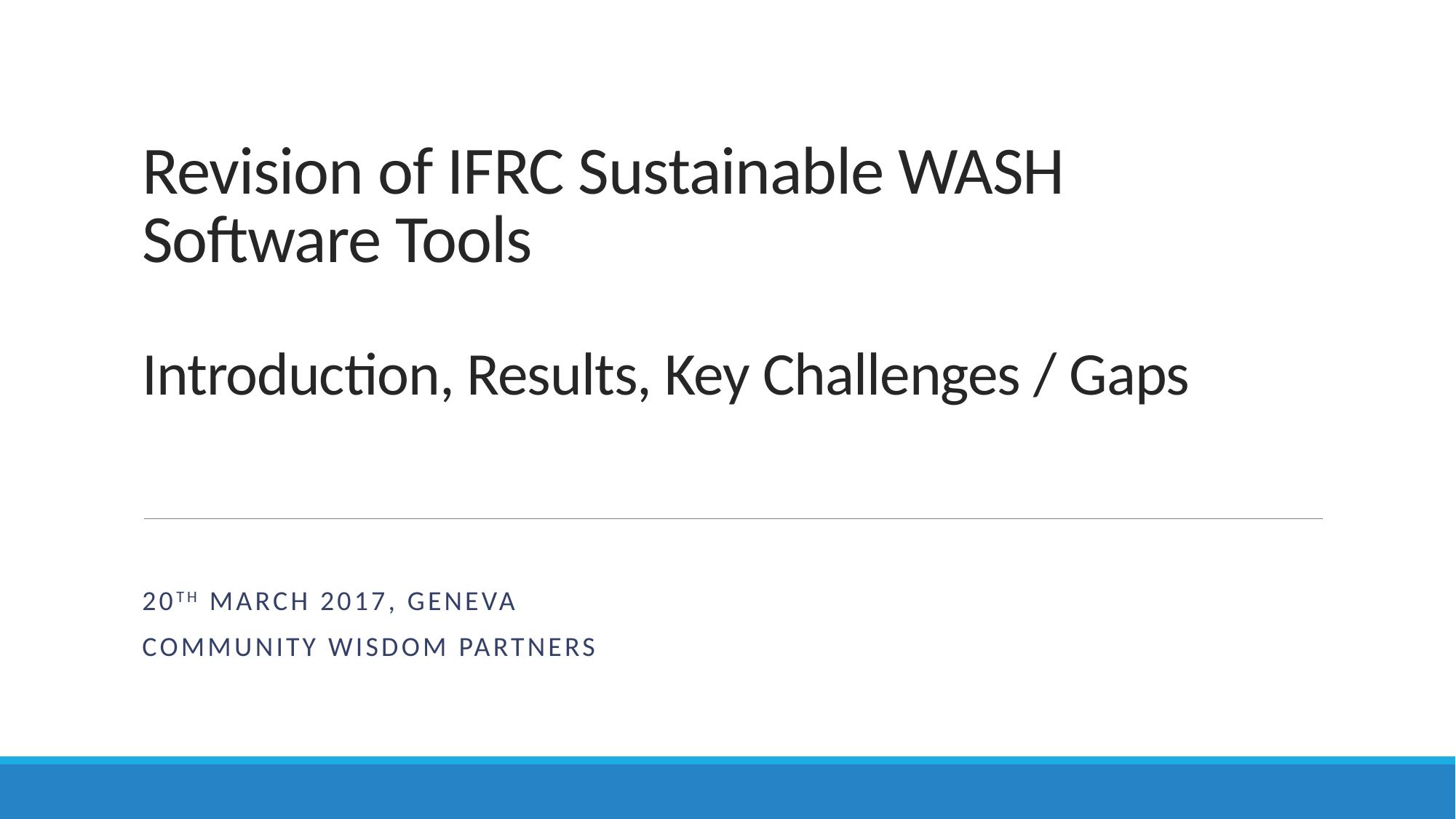

# Revision of IFRC Sustainable WASH Software Tools Introduction, Results, Key Challenges / Gaps

20th March 2017, Geneva
Community wisdom partners